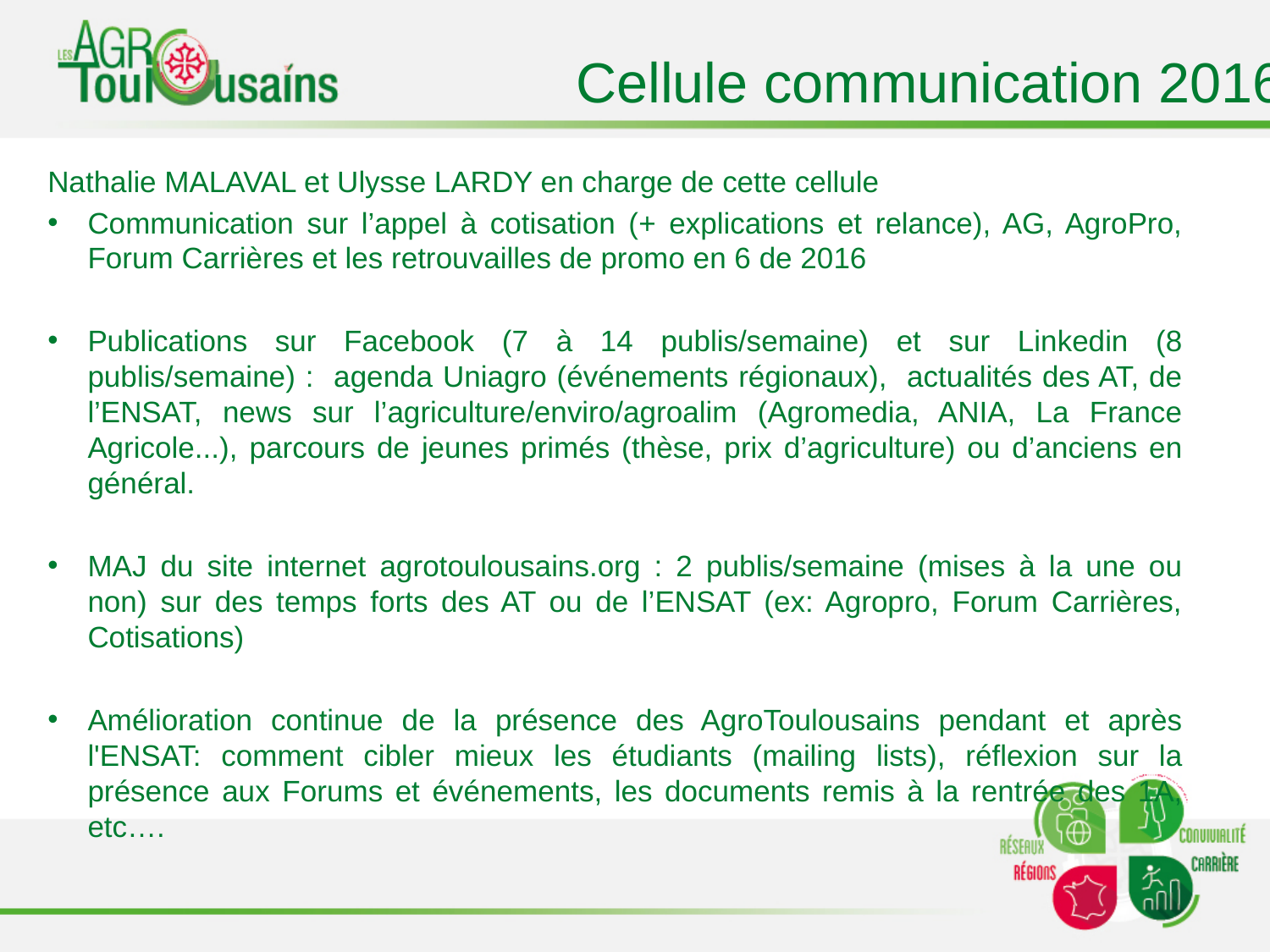

# Cellule communication 2016
Nathalie MALAVAL et Ulysse LARDY en charge de cette cellule
Communication sur l’appel à cotisation (+ explications et relance), AG, AgroPro, Forum Carrières et les retrouvailles de promo en 6 de 2016

Publications sur Facebook (7 à 14 publis/semaine) et sur Linkedin (8 publis/semaine) :  agenda Uniagro (événements régionaux),  actualités des AT, de l’ENSAT, news sur l’agriculture/enviro/agroalim (Agromedia, ANIA, La France Agricole...), parcours de jeunes primés (thèse, prix d’agriculture) ou d’anciens en général.

MAJ du site internet agrotoulousains.org : 2 publis/semaine (mises à la une ou non) sur des temps forts des AT ou de l’ENSAT (ex: Agropro, Forum Carrières, Cotisations)

Amélioration continue de la présence des AgroToulousains pendant et après l'ENSAT: comment cibler mieux les étudiants (mailing lists), réflexion sur la présence aux Forums et événements, les documents remis à la rentrée des 1A, etc….